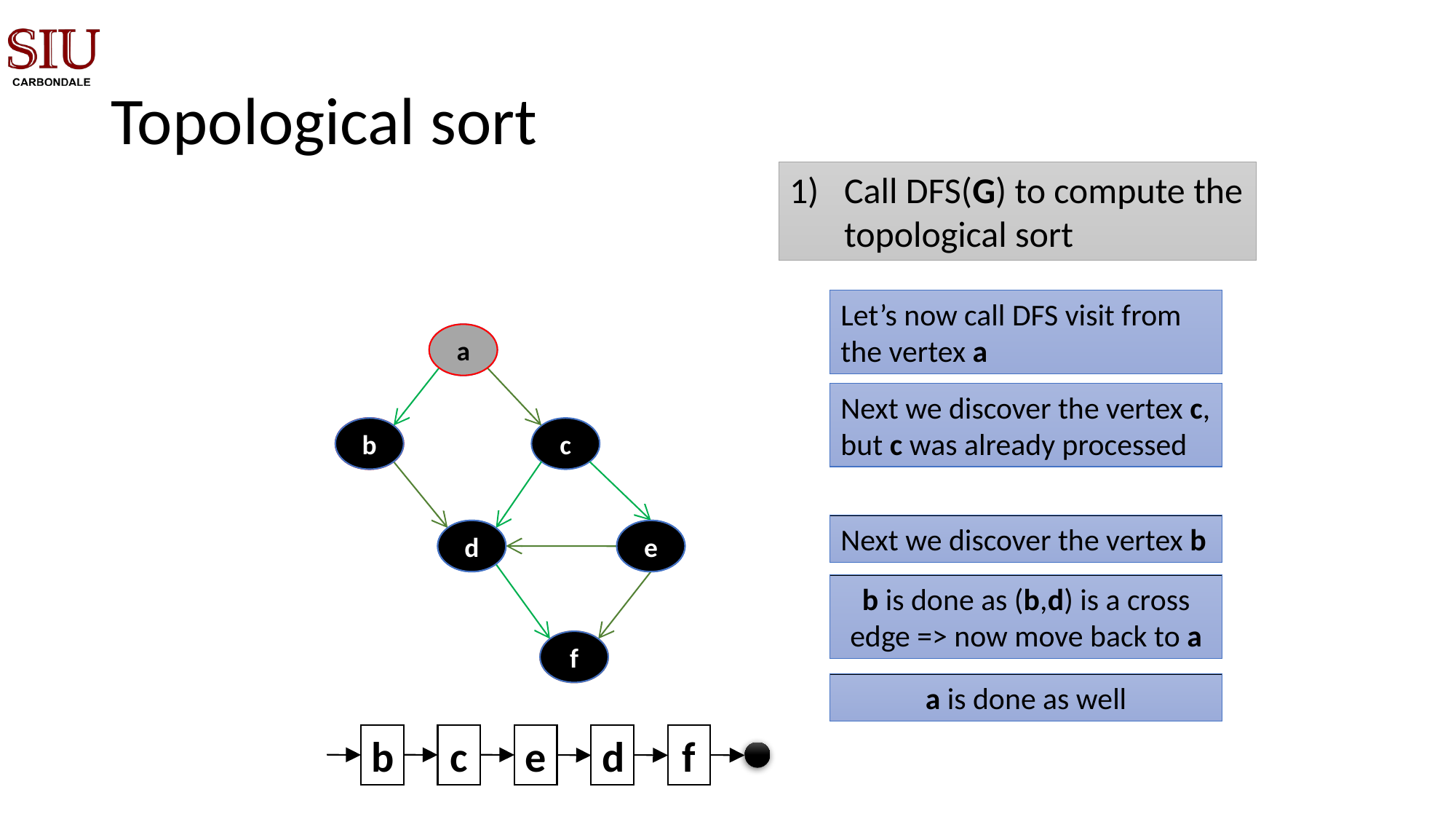

# Topological sort
Call DFS(G) to compute the topological sort
Let’s now call DFS visit from the vertex a
a
a
Next we discover the vertex c,
but c was already processed
b
b
c
Next we discover the vertex b
d
d
e
e
b is done as (b,d) is a cross edge => now move back to a
f
f
a is done as well
b
c
e
d
f